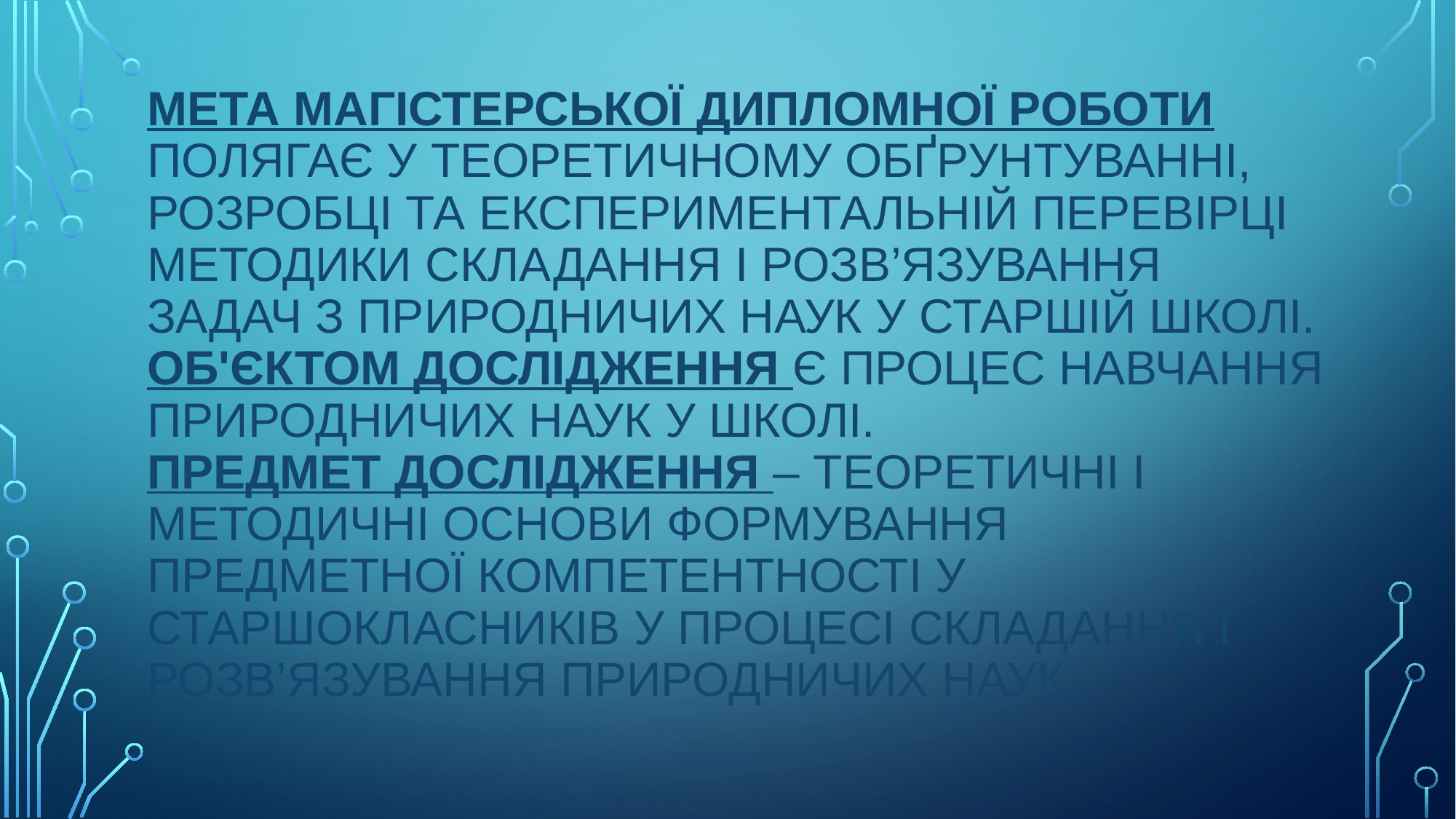

# Мета магістерської дипломної роботи полягає у теоретичному обґрунтуванні, розробці та експериментальній перевірці методики складання і розв’язування задач з природничих наук у старшій школі. Об'єктом дослідження є процес навчання природничих наук у школі. Предмет дослідження – теоретичні і методичні основи формування предметної компетентності у старшокласників у процесі складання і розв’язування природничих наук.